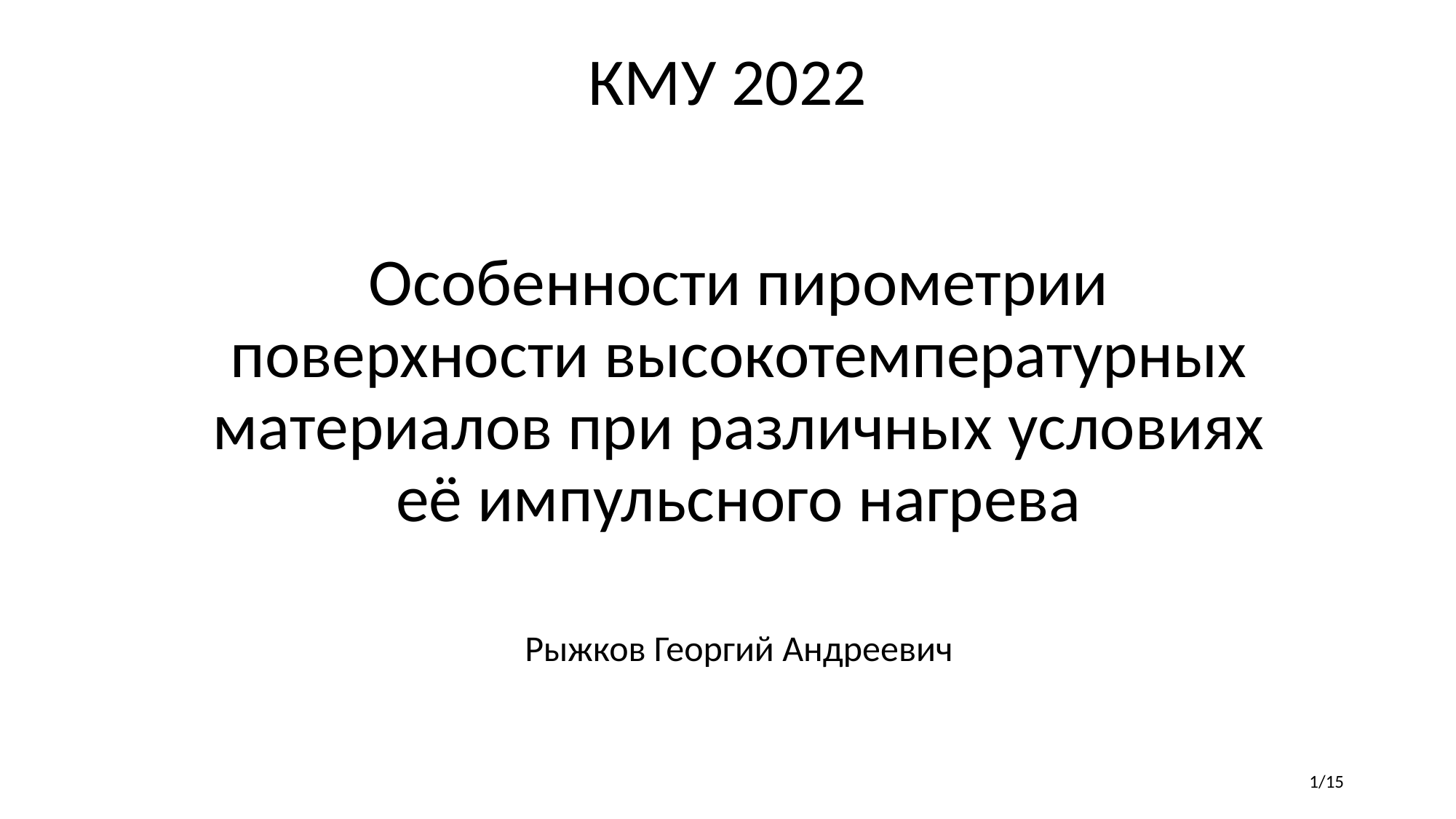

КМУ 2022
# Особенности пирометрии поверхности высокотемпературных материалов при различных условиях её импульсного нагрева
Рыжков Георгий Андреевич
1/15